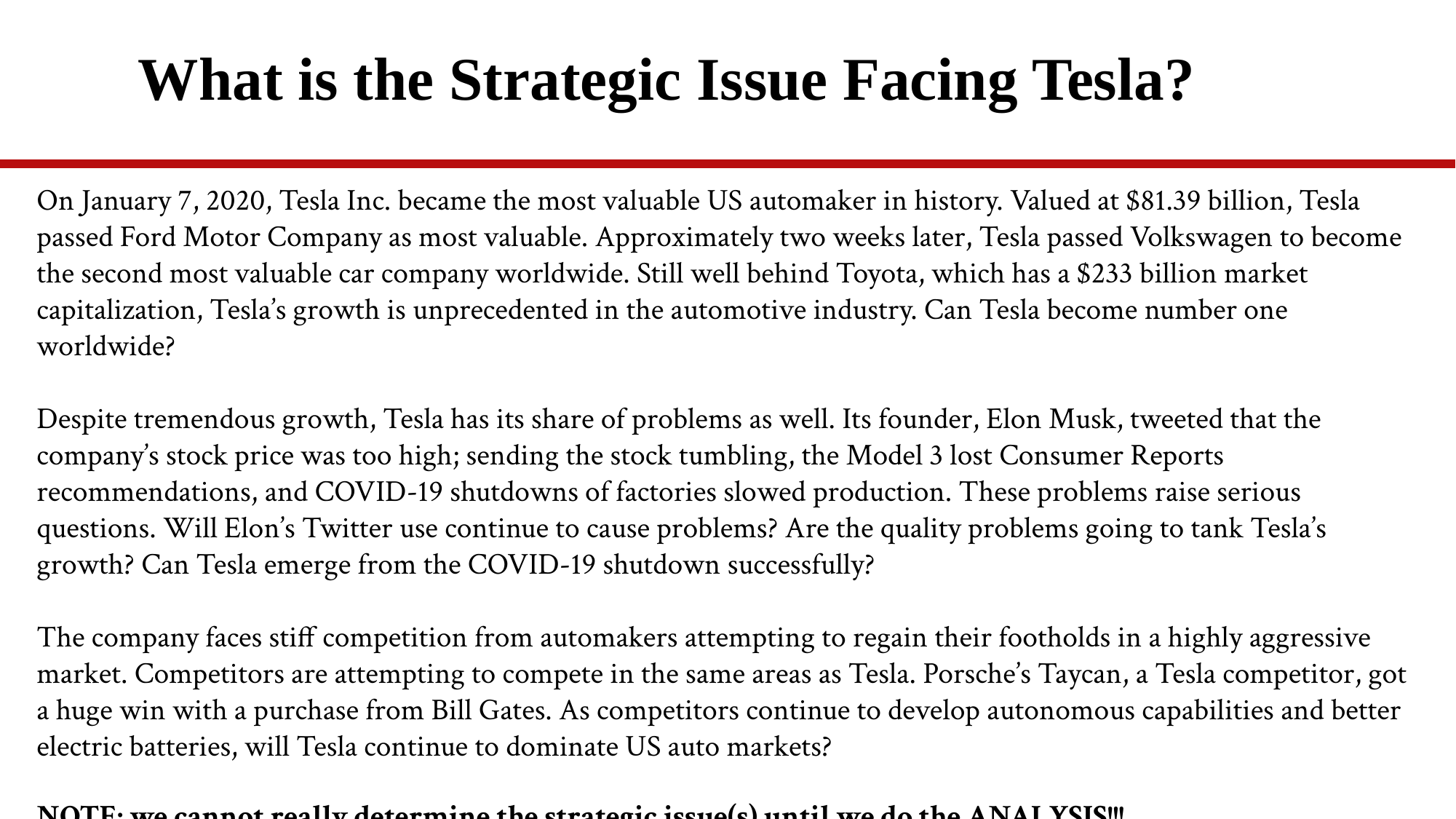

# What is the Strategic Issue Facing Tesla?
On January 7, 2020, Tesla Inc. became the most valuable US automaker in history. Valued at $81.39 billion, Tesla passed Ford Motor Company as most valuable. Approximately two weeks later, Tesla passed Volkswagen to become the second most valuable car company worldwide. Still well behind Toyota, which has a $233 billion market capitalization, Tesla’s growth is unprecedented in the automotive industry. Can Tesla become number one worldwide?

Despite tremendous growth, Tesla has its share of problems as well. Its founder, Elon Musk, tweeted that the company’s stock price was too high; sending the stock tumbling, the Model 3 lost Consumer Reports recommendations, and COVID-19 shutdowns of factories slowed production. These problems raise serious questions. Will Elon’s Twitter use continue to cause problems? Are the quality problems going to tank Tesla’s growth? Can Tesla emerge from the COVID-19 shutdown successfully?

The company faces stiff competition from automakers attempting to regain their footholds in a highly aggressive market. Competitors are attempting to compete in the same areas as Tesla. Porsche’s Taycan, a Tesla competitor, got a huge win with a purchase from Bill Gates. As competitors continue to develop autonomous capabilities and better electric batteries, will Tesla continue to dominate US auto markets?
NOTE: we cannot really determine the strategic issue(s) until we do the ANALYSIS!!!